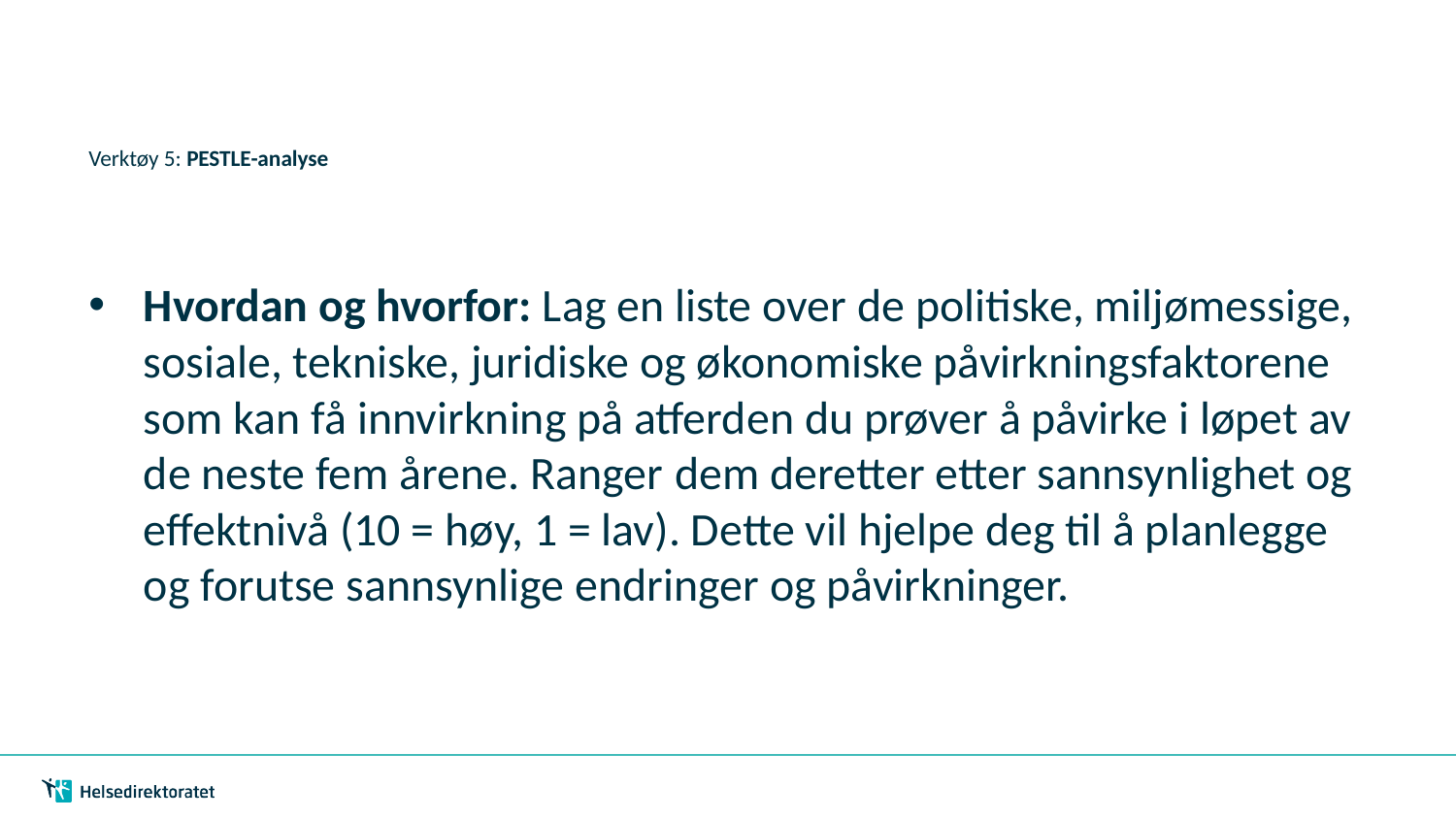

# Verktøy 5: PESTLE-analyse

Hvordan og hvorfor: Lag en liste over de politiske, miljømessige, sosiale, tekniske, juridiske og økonomiske påvirkningsfaktorene som kan få innvirkning på atferden du prøver å påvirke i løpet av de neste fem årene. Ranger dem deretter etter sannsynlighet og effektnivå (10 = høy, 1 = lav). Dette vil hjelpe deg til å planlegge og forutse sannsynlige endringer og påvirkninger.